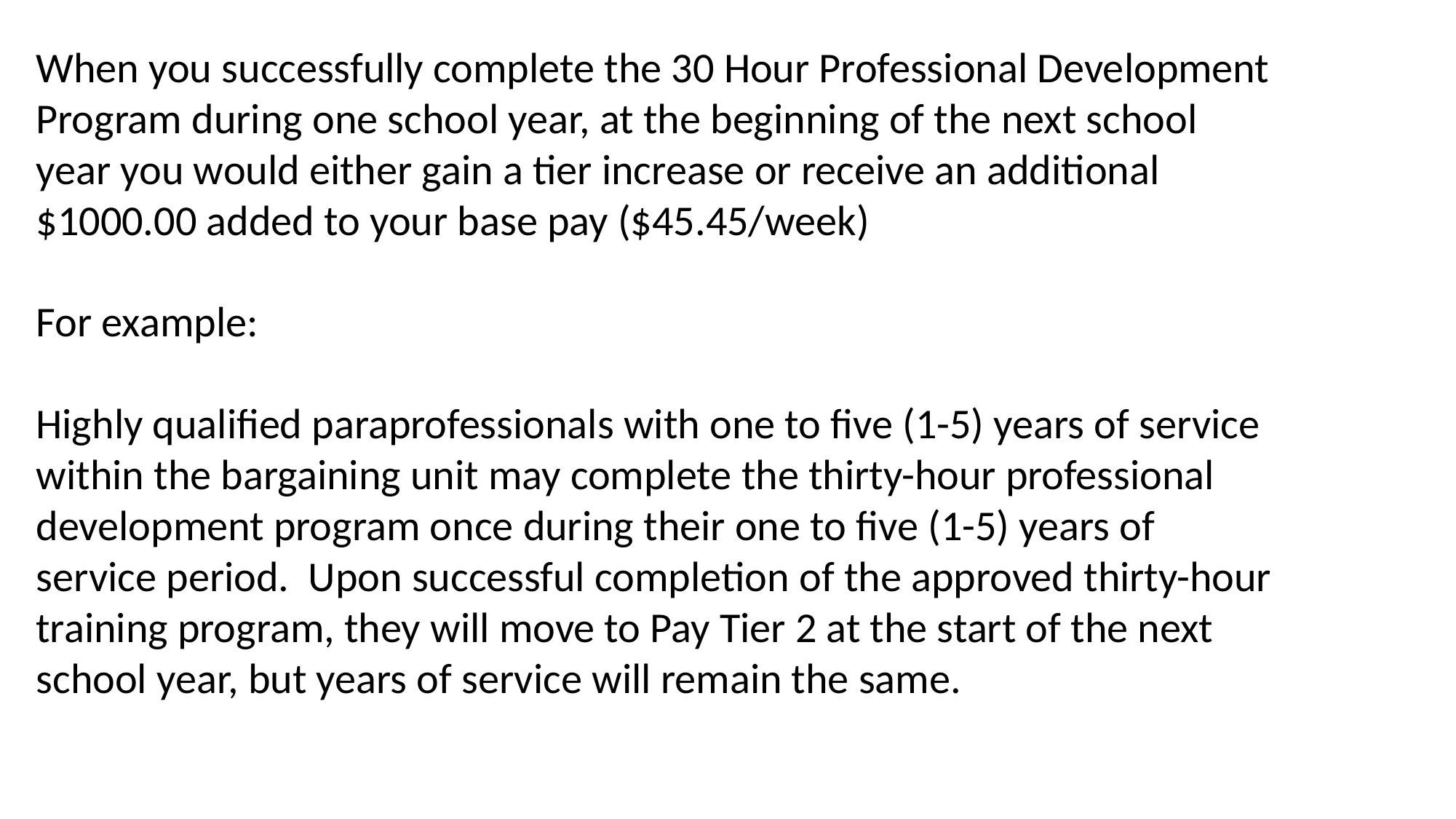

When you successfully complete the 30 Hour Professional Development Program during one school year, at the beginning of the next school year you would either gain a tier increase or receive an additional $1000.00 added to your base pay ($45.45/week)

For example:

Highly qualified paraprofessionals with one to five (1-5) years of service within the bargaining unit may complete the thirty-hour professional development program once during their one to five (1-5) years of service period.  Upon successful completion of the approved thirty-hour training program, they will move to Pay Tier 2 at the start of the next school year, but years of service will remain the same.